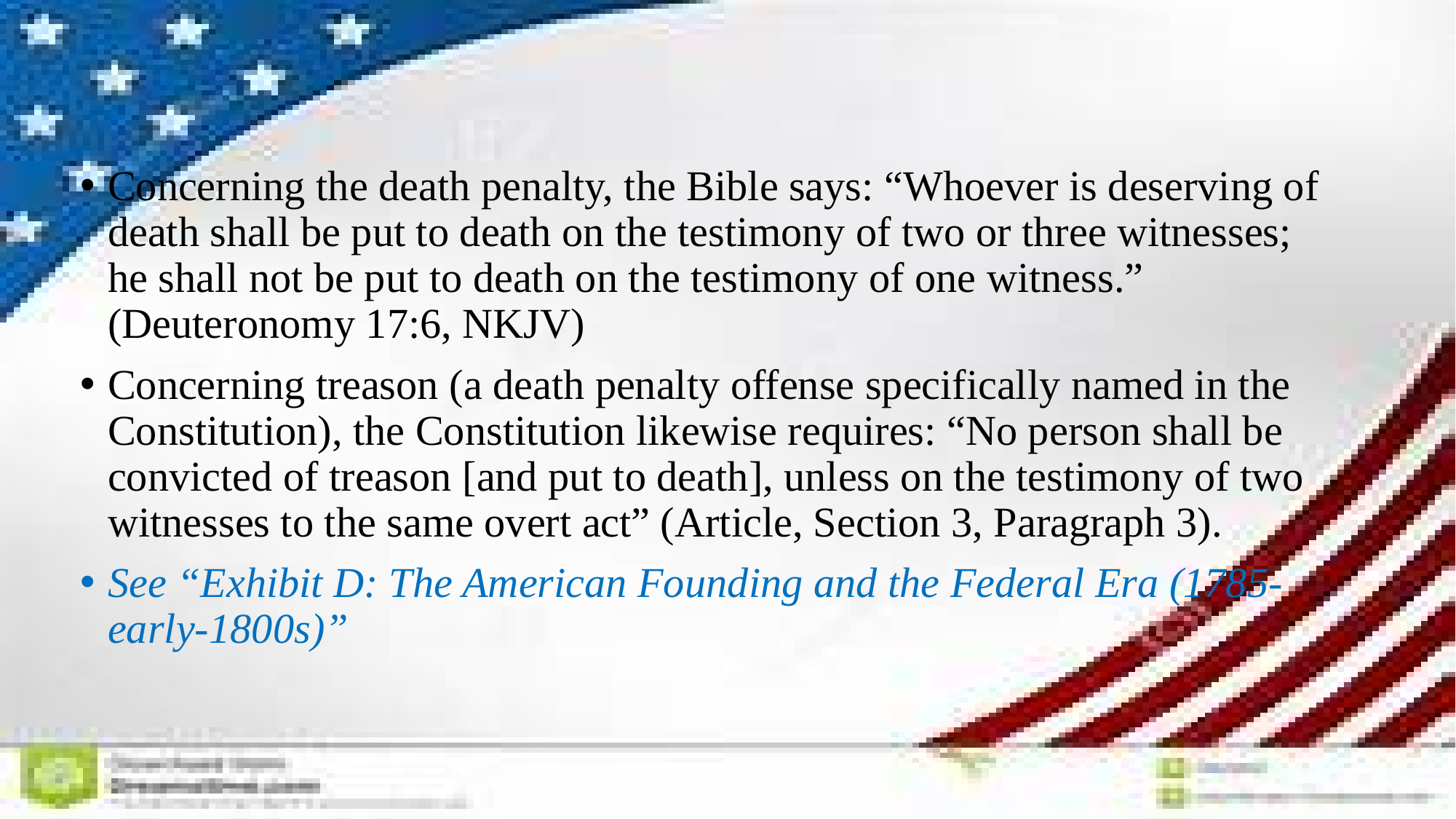

Concerning the death penalty, the Bible says: “Whoever is deserving of death shall be put to death on the testimony of two or three witnesses; he shall not be put to death on the testimony of one witness.” (Deuteronomy 17:6, NKJV)
Concerning treason (a death penalty offense specifically named in the Constitution), the Constitution likewise requires: “No person shall be convicted of treason [and put to death], unless on the testimony of two witnesses to the same overt act” (Article, Section 3, Paragraph 3).
See “Exhibit D: The American Founding and the Federal Era (1785-early-1800s)”